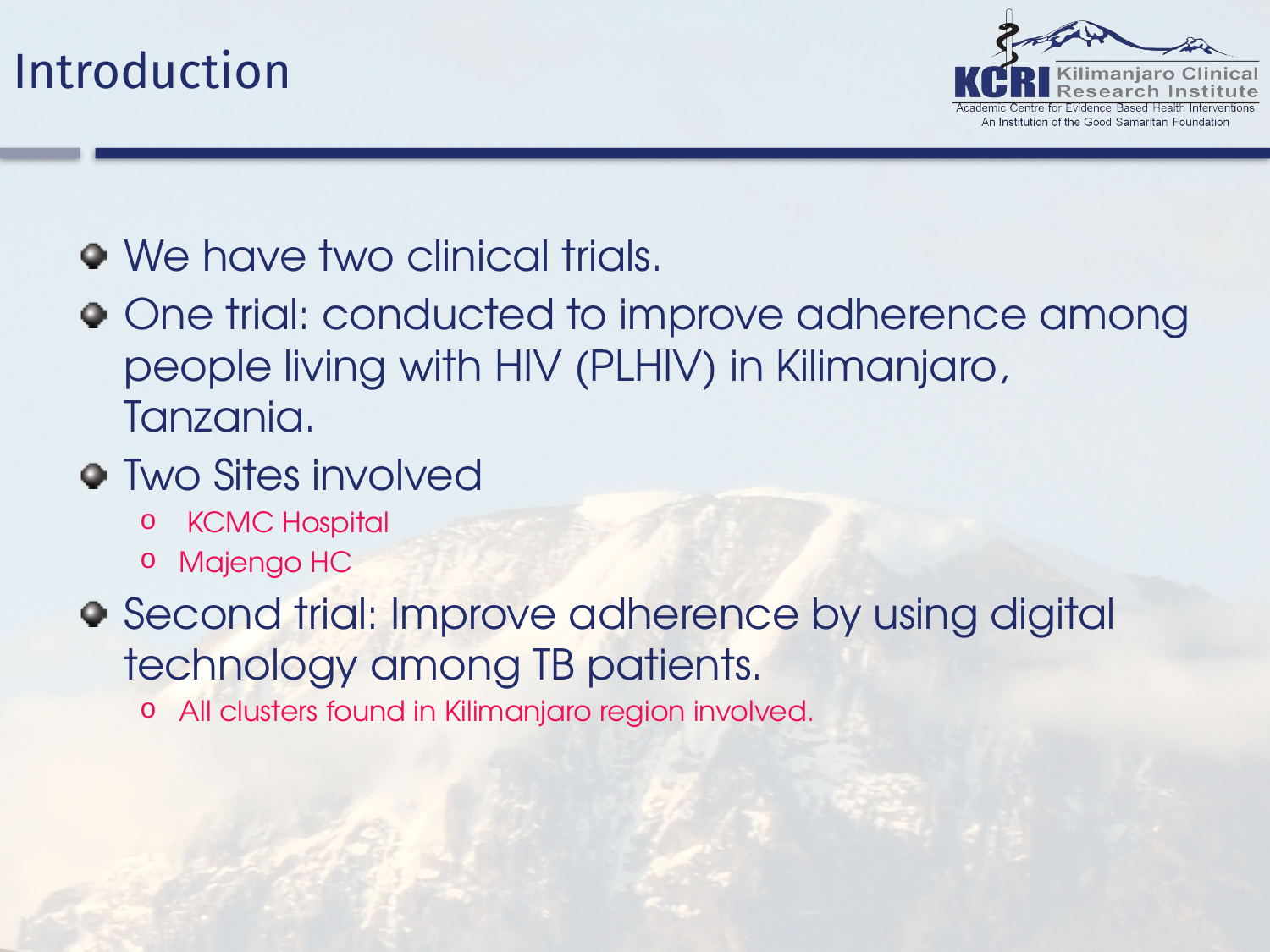

# Introduction
We have two clinical trials.
One trial: conducted to improve adherence among people living with HIV (PLHIV) in Kilimanjaro, Tanzania.
Two Sites involved
 KCMC Hospital
Majengo HC
Second trial: Improve adherence by using digital technology among TB patients.
All clusters found in Kilimanjaro region involved.